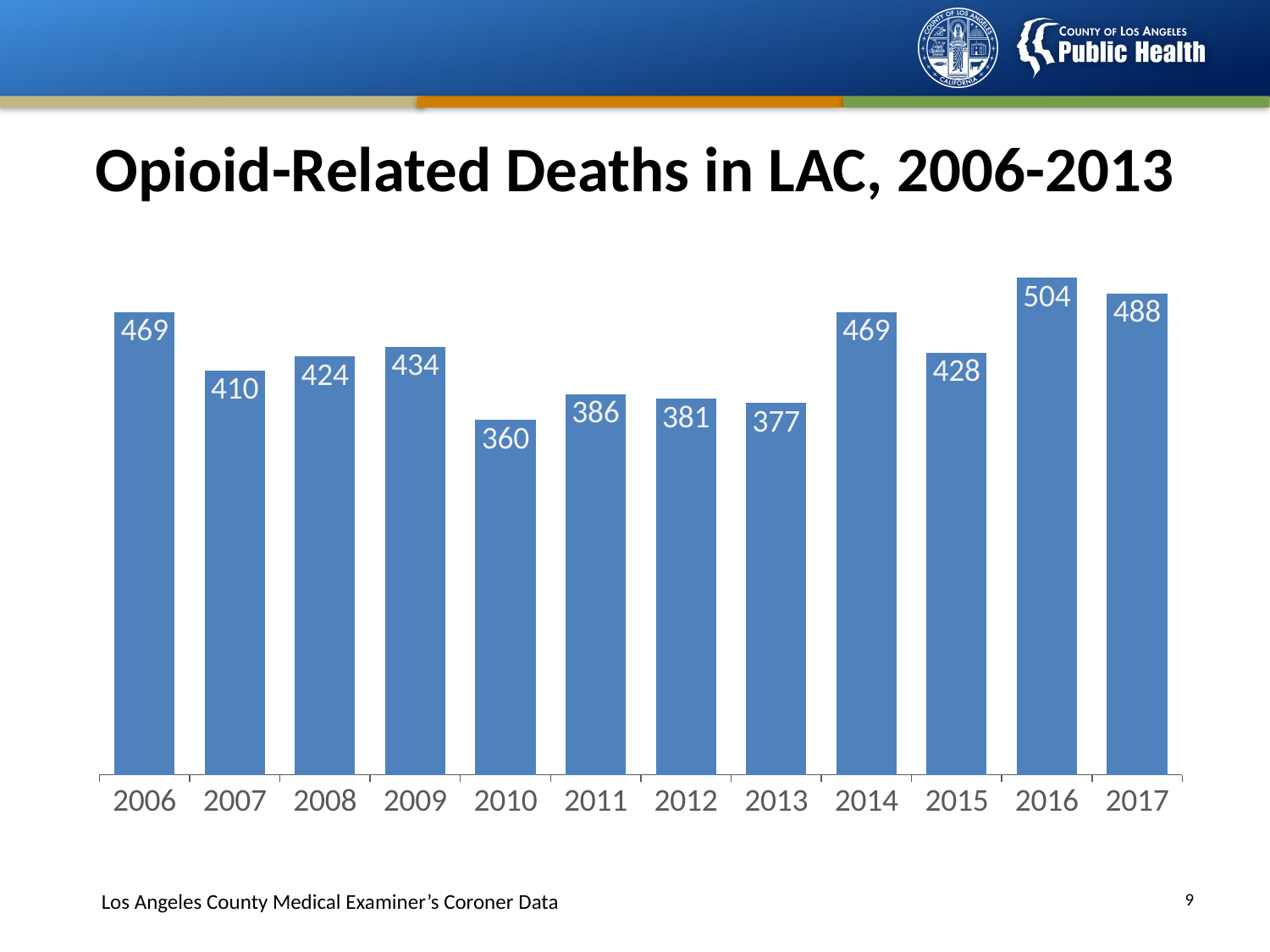

# Opioid-Related Deaths in LAC, 2006-2013

### Chart

| Category | Deaths |
|---|---|
| 2006.0 | 469.0 |
| 2007.0 | 410.0 |
| 2008.0 | 424.0 |
| 2009.0 | 434.0 |
| 2010.0 | 360.0 |
| 2011.0 | 386.0 |
| 2012.0 | 381.0 |
| 2013.0 | 377.0 |
| 2014.0 | 469.0 |
| 2015.0 | 428.0 |
| 2016.0 | 504.0 |
| 2017.0 | 488.0 |
Los Angeles County Medical Examiner’s Coroner Data
9